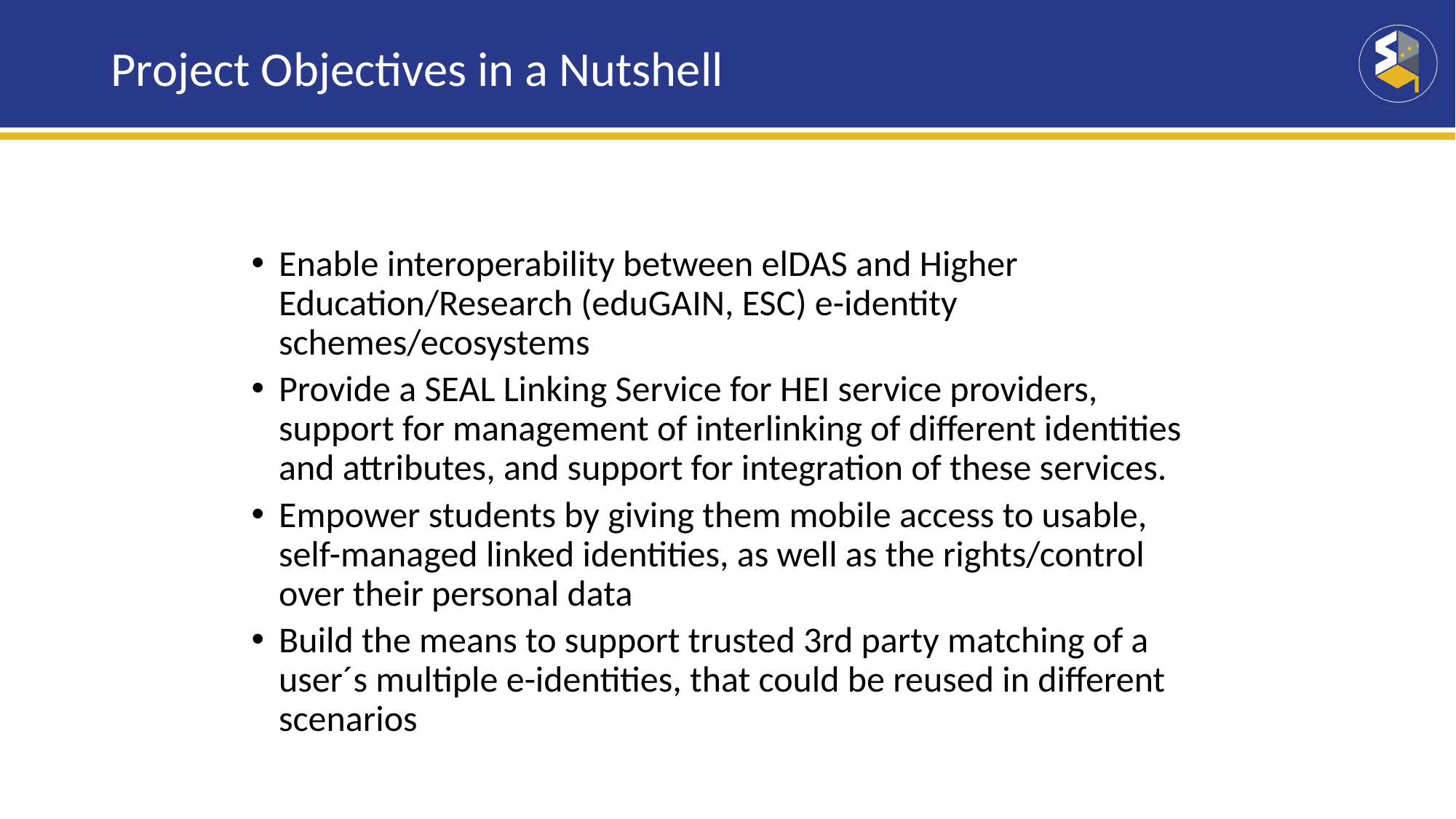

# Project Objectives in a Nutshell

Enable interoperability between elDAS and Higher Education/Research (eduGAIN, ESC) e-identity schemes/ecosystems
Provide a SEAL Linking Service for HEI service providers, support for management of interlinking of different identities and attributes, and support for integration of these services.
Empower students by giving them mobile access to usable, self-managed linked identities, as well as the rights/control over their personal data
Build the means to support trusted 3rd party matching of a user´s multiple e-identities, that could be reused in different scenarios